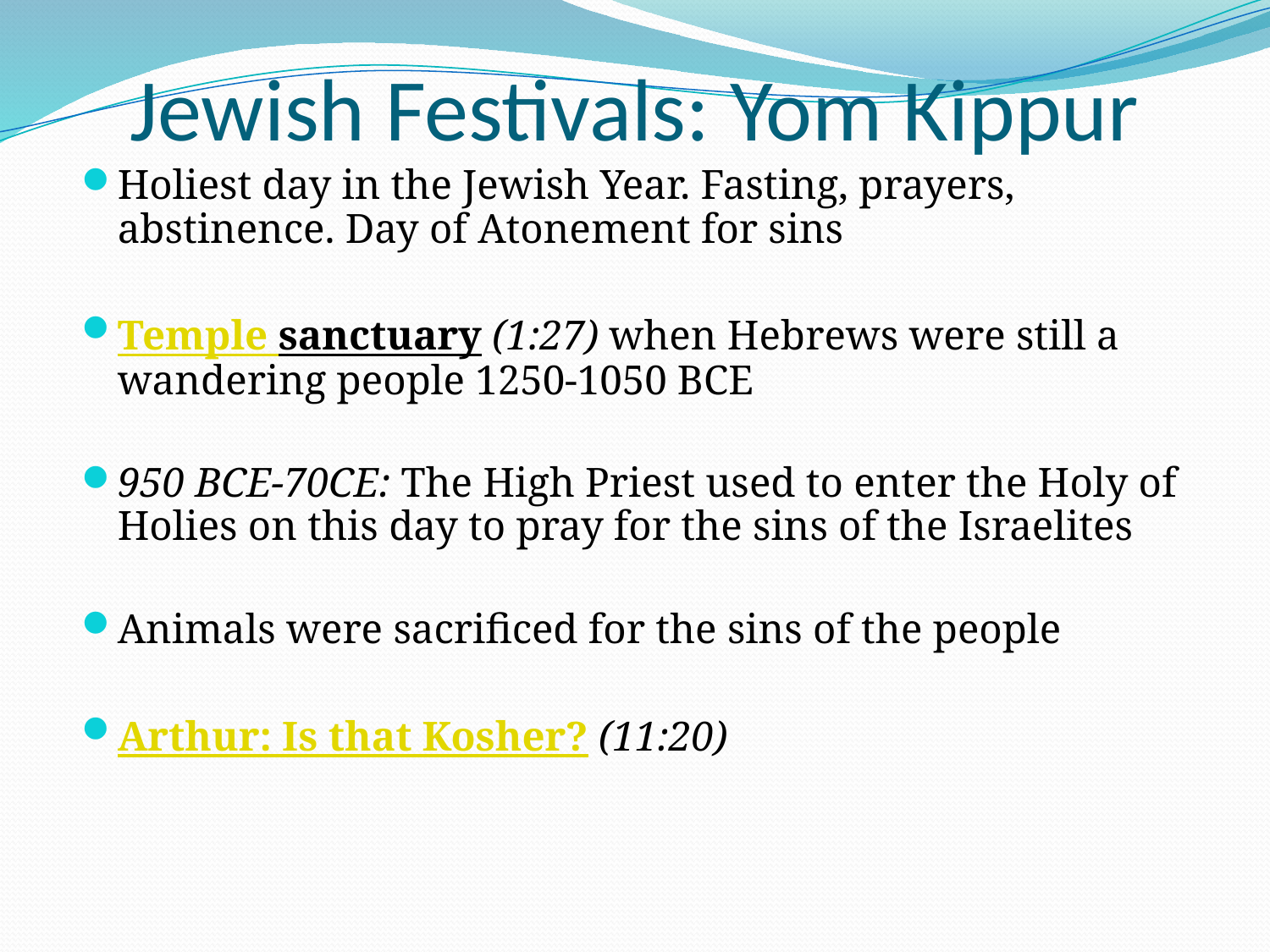

# Jewish Festivals: Yom Kippur
Holiest day in the Jewish Year. Fasting, prayers, abstinence. Day of Atonement for sins

Temple sanctuary (1:27) when Hebrews were still a wandering people 1250-1050 BCE

950 BCE-70CE: The High Priest used to enter the Holy of Holies on this day to pray for the sins of the Israelites

Animals were sacrificed for the sins of the people

Arthur: Is that Kosher? (11:20)